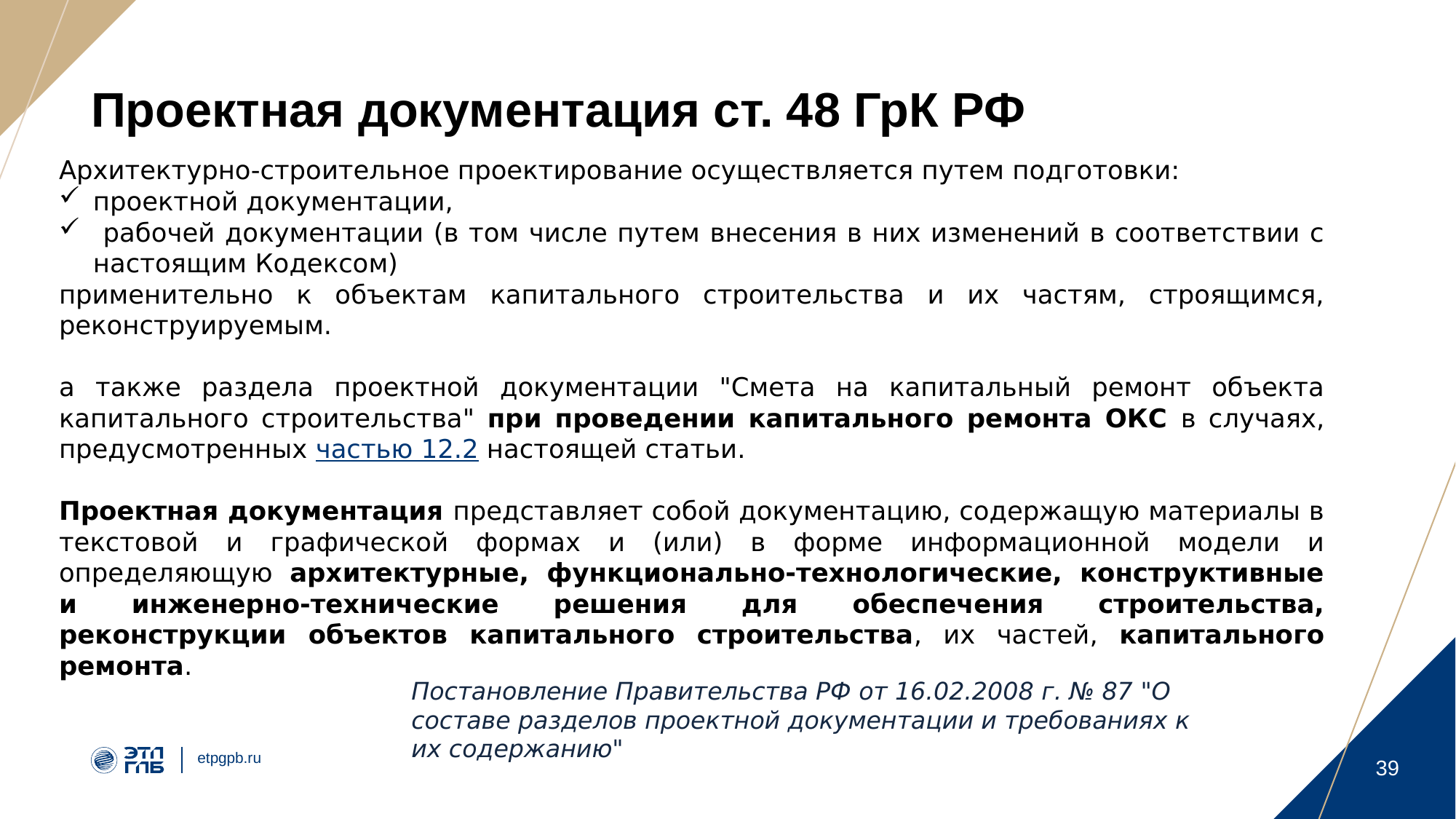

# Проектная документация ст. 48 ГрК РФ
Архитектурно-строительное проектирование осуществляется путем подготовки:
проектной документации,
 рабочей документации (в том числе путем внесения в них изменений в соответствии с настоящим Кодексом)
применительно к объектам капитального строительства и их частям, строящимся, реконструируемым.

а также раздела проектной документации "Смета на капитальный ремонт объекта капитального строительства" при проведении капитального ремонта ОКС в случаях, предусмотренных частью 12.2 настоящей статьи.

Проектная документация представляет собой документацию, содержащую материалы в текстовой и графической формах и (или) в форме информационной модели и определяющую архитектурные, функционально-технологические, конструктивные и инженерно-технические решения для обеспечения строительства, реконструкции объектов капитального строительства, их частей, капитального ремонта.
Постановление Правительства РФ от 16.02.2008 г. № 87 "О составе разделов проектной документации и требованиях к их содержанию"